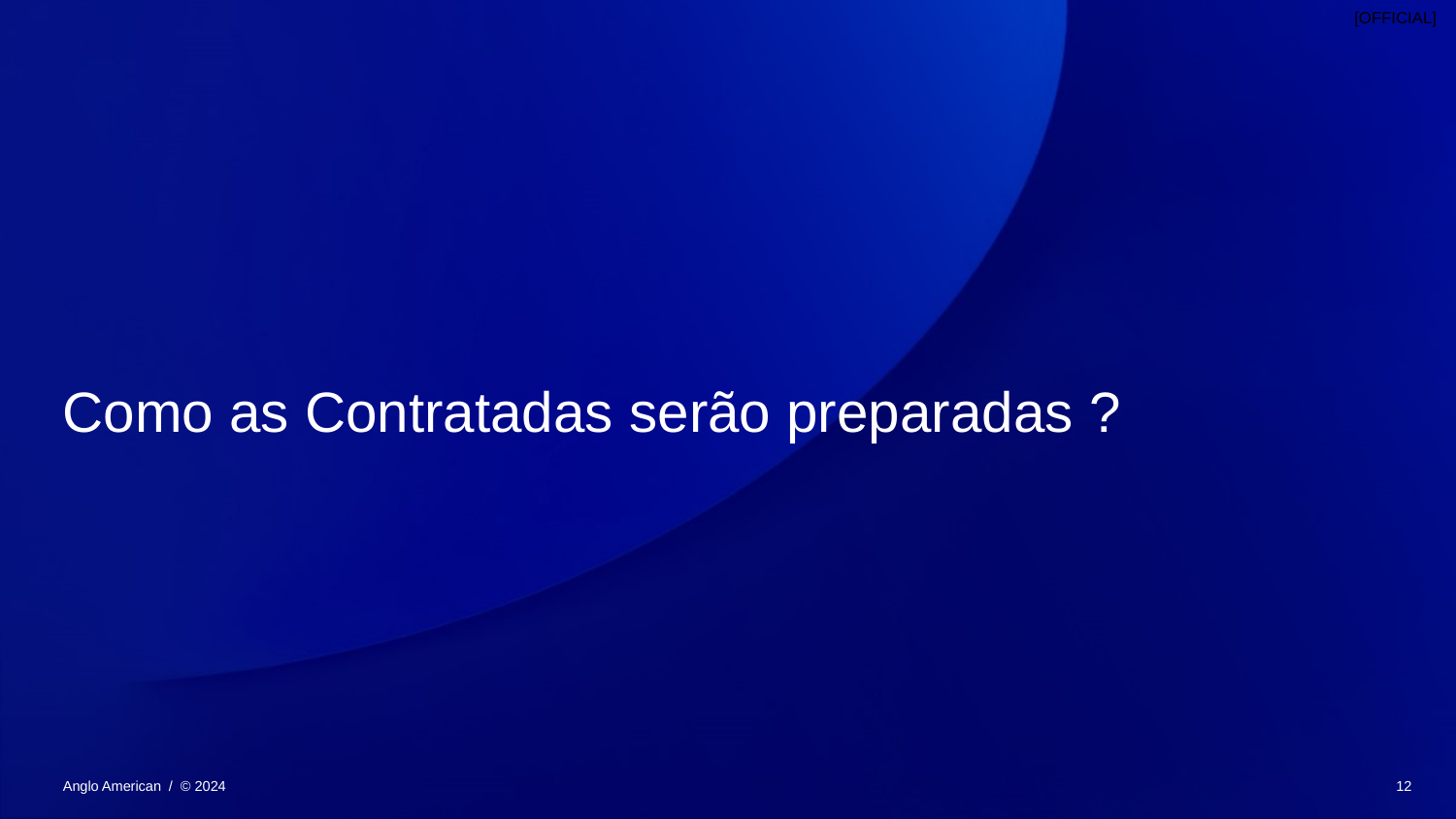

Como as Contratadas serão preparadas ?
Anglo American  /  © 2024
12